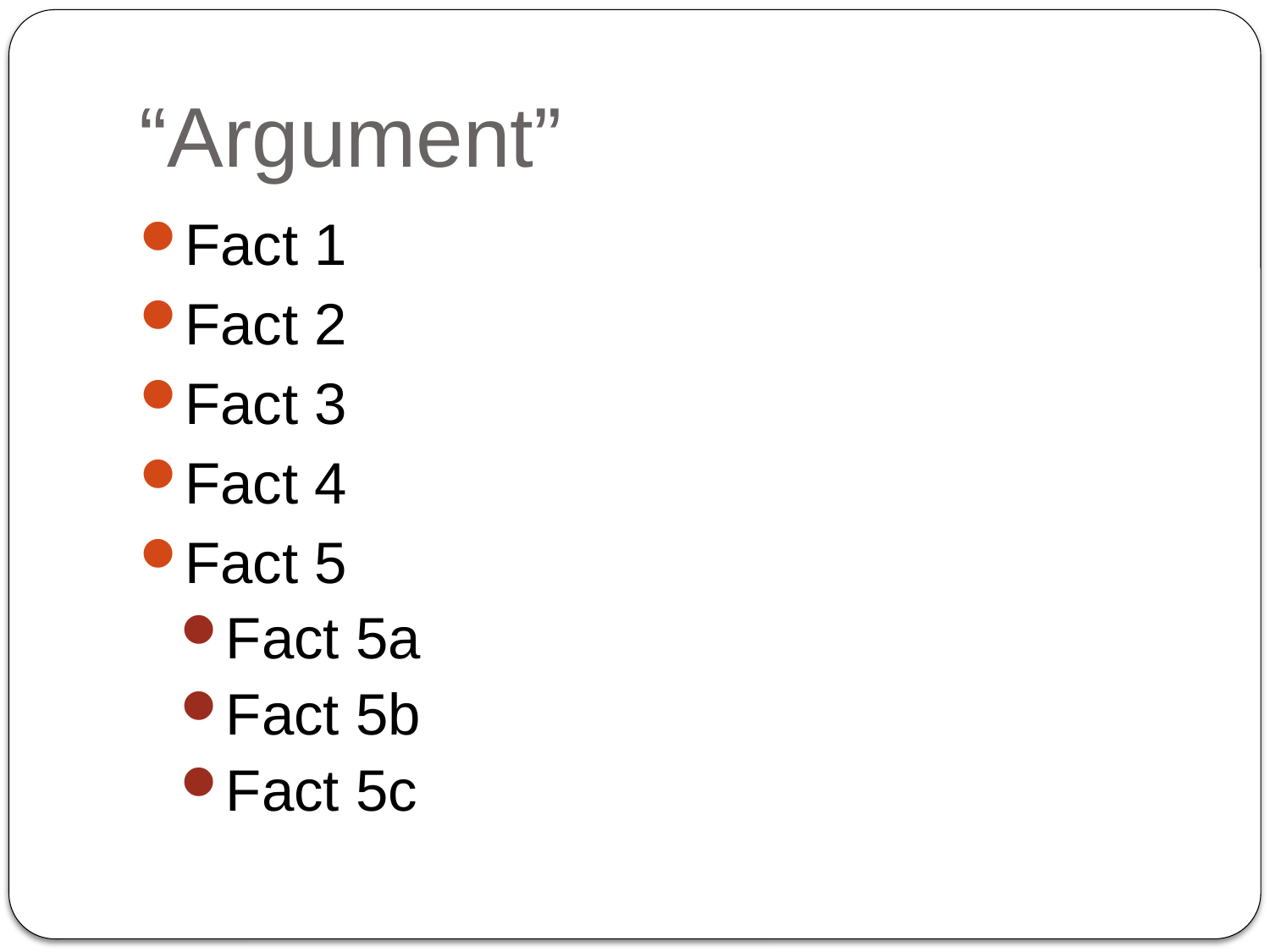

# “Argument”
Fact 1
Fact 2
Fact 3
Fact 4
Fact 5
Fact 5a
Fact 5b
Fact 5c